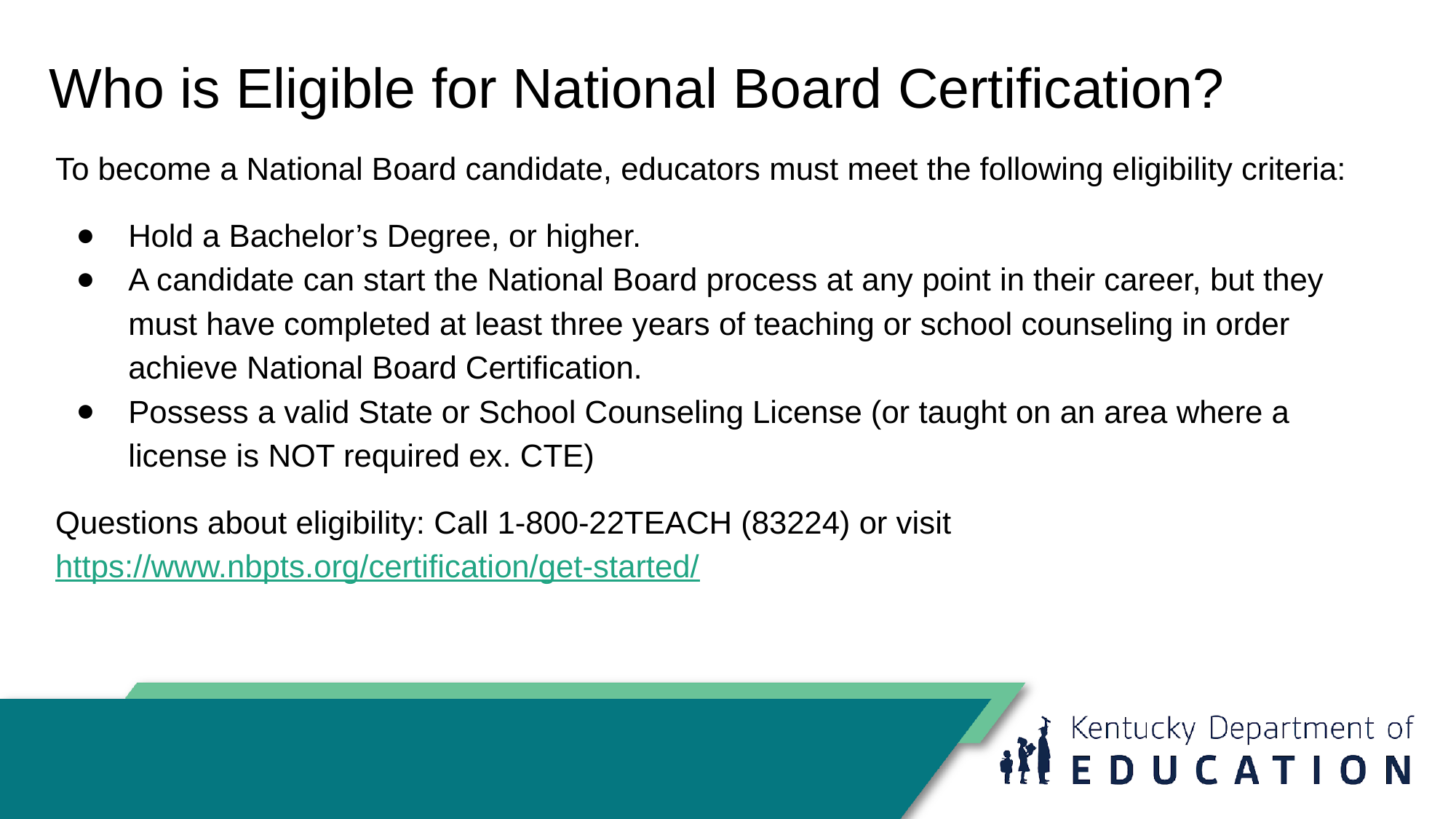

# Who is Eligible for National Board Certification?
To become a National Board candidate, educators must meet the following eligibility criteria:

Hold a Bachelor’s Degree, or higher.
A candidate can start the National Board process at any point in their career, but they must have completed at least three years of teaching or school counseling in order achieve National Board Certification.
Possess a valid State or School Counseling License (or taught on an area where a license is NOT required ex. CTE)

Questions about eligibility: Call 1-800-22TEACH (83224) or visit https://www.nbpts.org/certification/get-started/